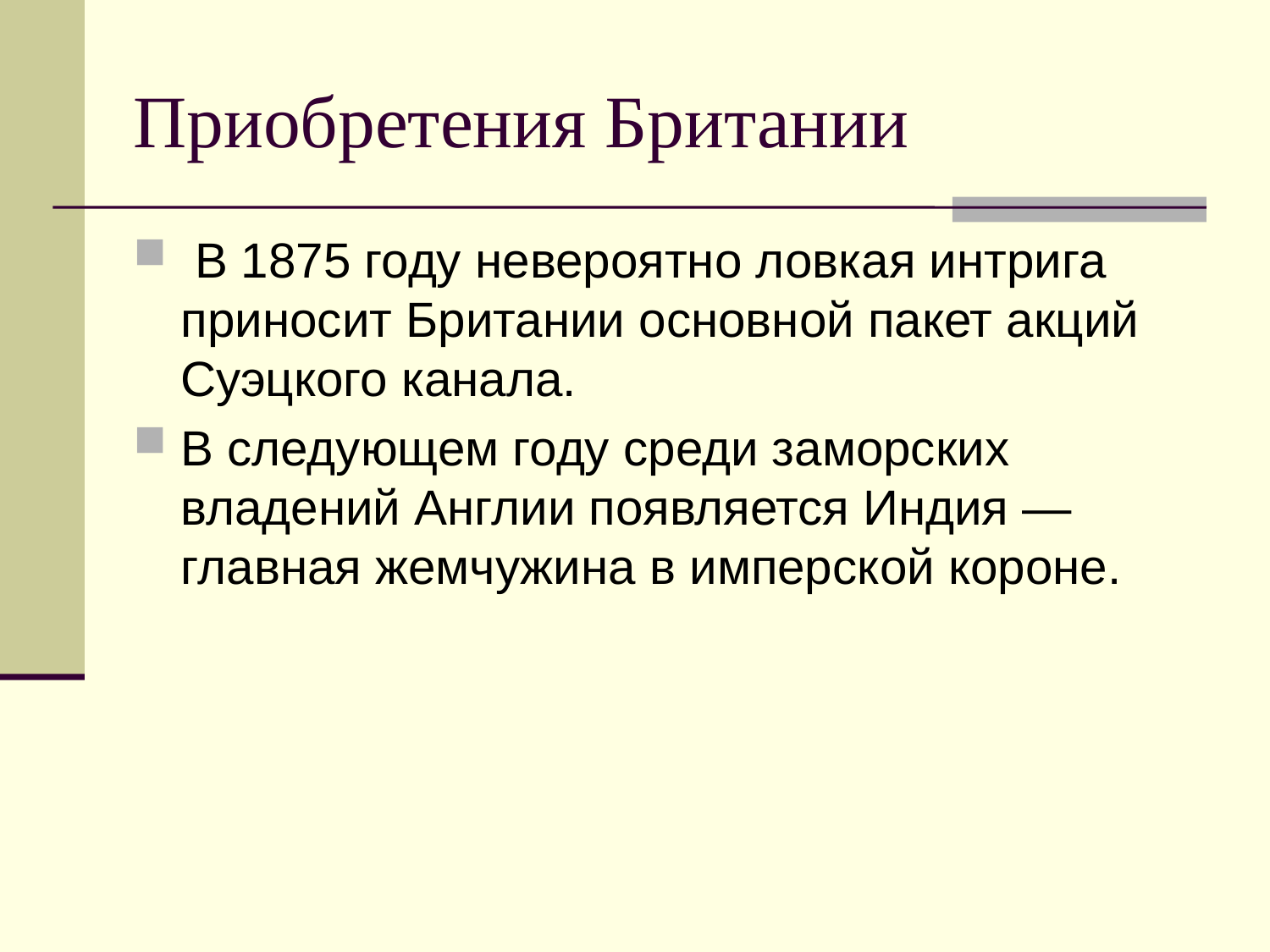

# Приобретения Британии
 В 1875 году невероятно ловкая интрига приносит Британии основной пакет акций Суэцкого канала.
В следующем году среди заморских владений Англии появляется Индия — главная жемчужина в имперской короне.